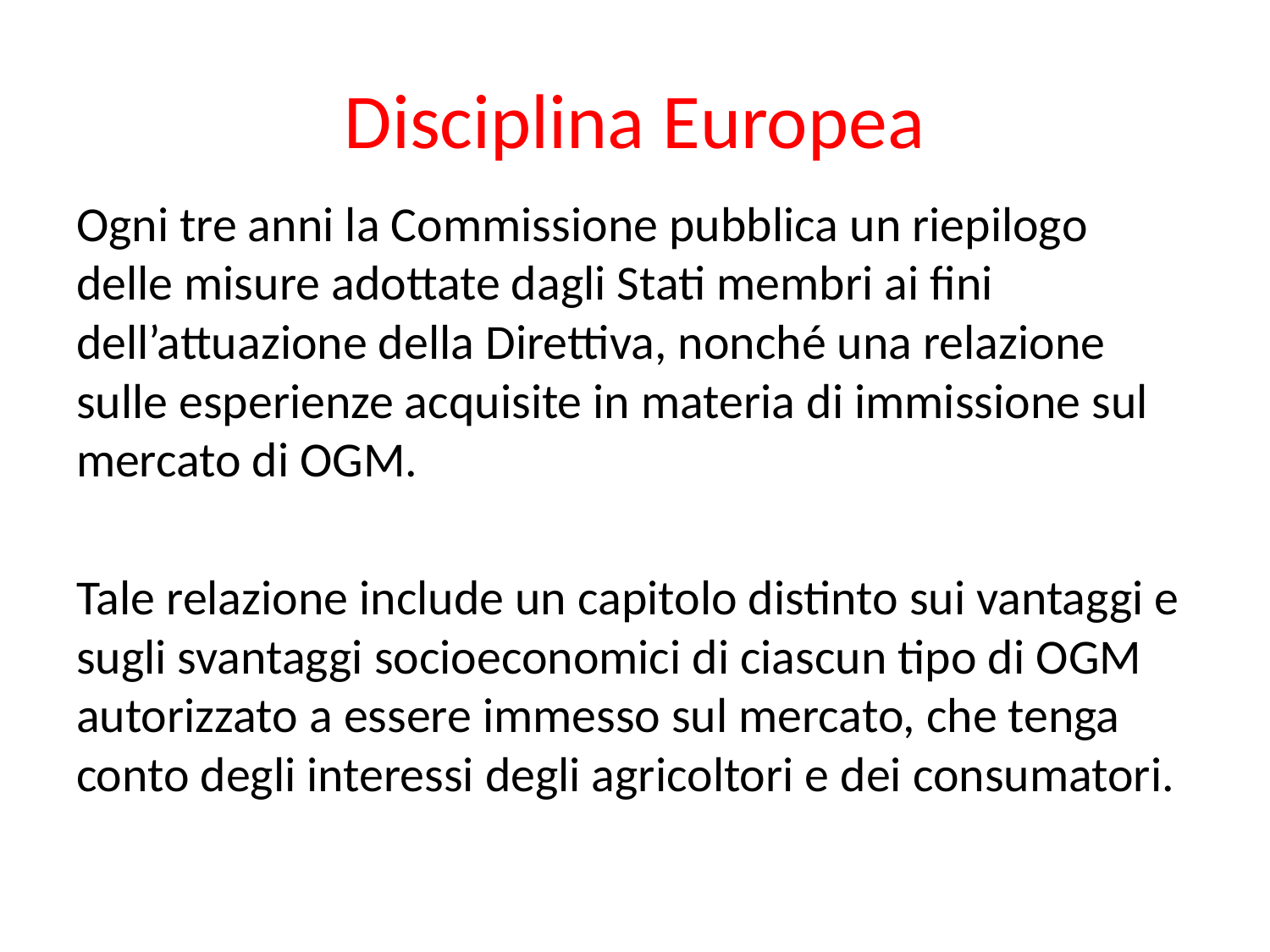

# Disciplina Europea
Ogni tre anni la Commissione pubblica un riepilogo delle misure adottate dagli Stati membri ai fini dell’attuazione della Direttiva, nonché una relazione sulle esperienze acquisite in materia di immissione sul mercato di OGM.

Tale relazione include un capitolo distinto sui vantaggi e sugli svantaggi socioeconomici di ciascun tipo di OGM autorizzato a essere immesso sul mercato, che tenga conto degli interessi degli agricoltori e dei consumatori.